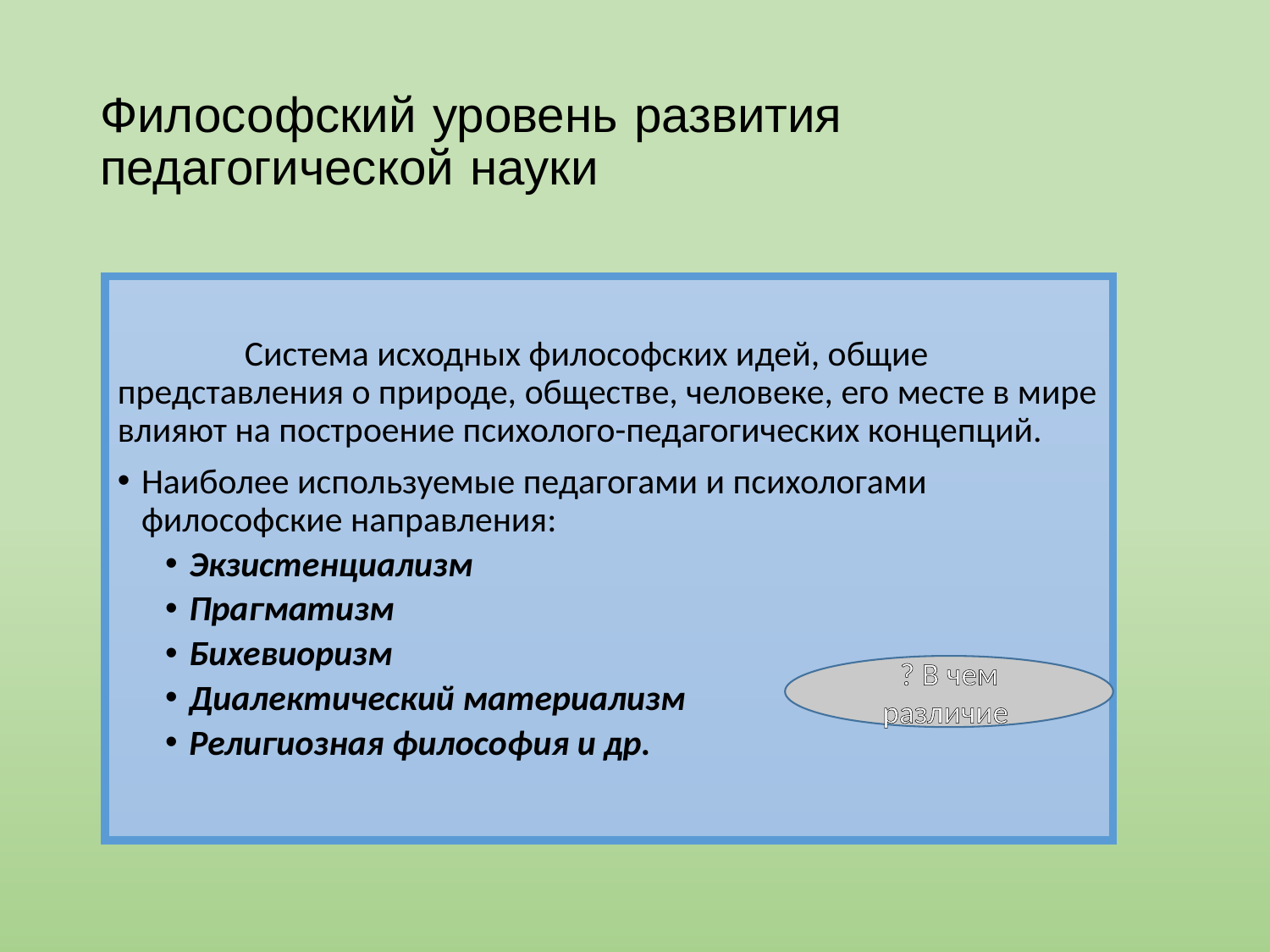

# Философский уровень развития педагогической науки

	Система исходных философских идей, общие представления о природе, обществе, человеке, его месте в мире влияют на построение психолого-педагогических концепций.
Наиболее используемые педагогами и психологами философские направления:
Экзистенциализм
Прагматизм
Бихевиоризм
Диалектический материализм
Религиозная философия и др.

? В чем различие